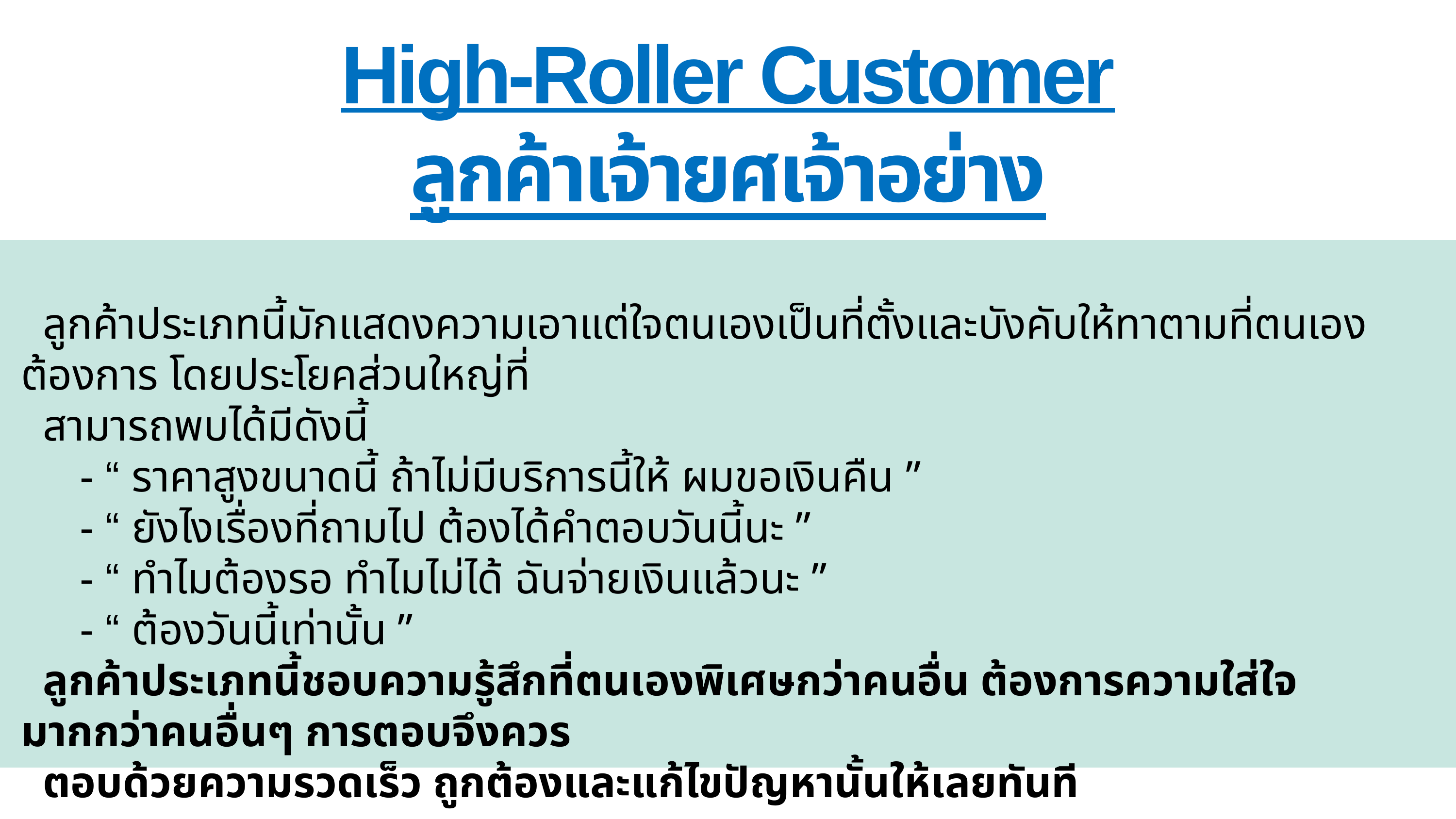

High-Roller Customer
ลูกค้าเจ้ายศเจ้าอย่าง

  ลูกค้าประเภทนี้มักแสดงความเอาแต่ใจตนเองเป็นที่ตั้งและบังคับให้ทาตามที่ตนเองต้องการ โดยประโยคส่วนใหญ่ที่
  สามารถพบได้มีดังนี้
     - “ ราคาสูงขนาดนี้ ถ้าไม่มีบริการนี้ให้ ผมขอเงินคืน ”
     - “ ยังไงเรื่องที่ถามไป ต้องได้คำตอบวันนี้นะ ”
     - “ ทำไมต้องรอ ทำไมไม่ได้ ฉันจ่ายเงินแล้วนะ ”
     - “ ต้องวันนี้เท่านั้น ”
  ลูกค้าประเภทนี้ชอบความรู้สึกที่ตนเองพิเศษกว่าคนอื่น ต้องการความใส่ใจมากกว่าคนอื่นๆ การตอบจึงควร
  ตอบด้วยความรวดเร็ว ถูกต้องและแก้ไขปัญหานั้นให้เลยทันที
COMPANY PROFILE
15